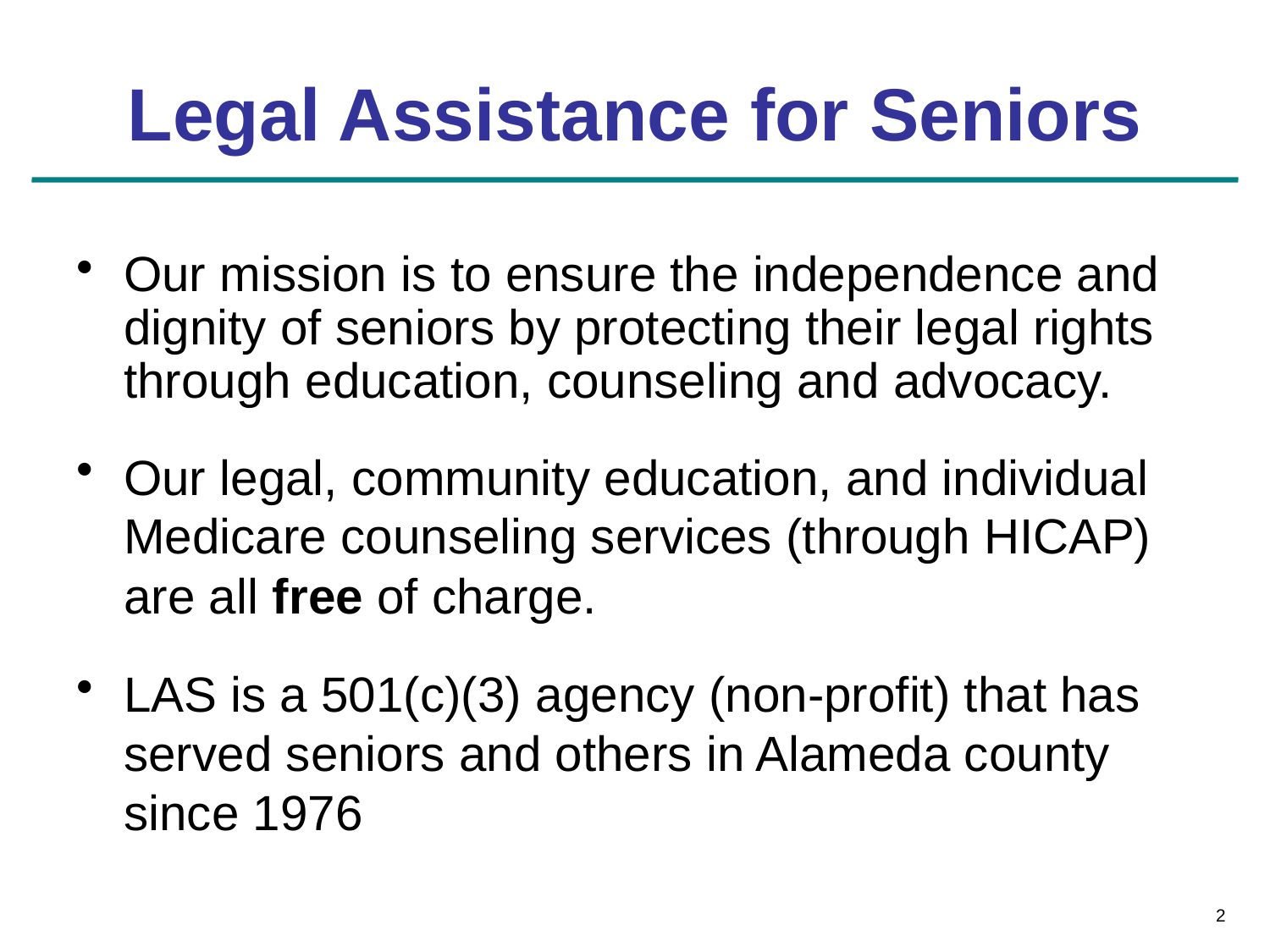

# Legal Assistance for Seniors

Our mission is to ensure the independence and dignity of seniors by protecting their legal rights through education, counseling and advocacy.

Our legal, community education, and individual Medicare counseling services (through HICAP) are all free of charge.

LAS is a 501(c)(3) agency (non-profit) that has served seniors and others in Alameda county since 1976
2